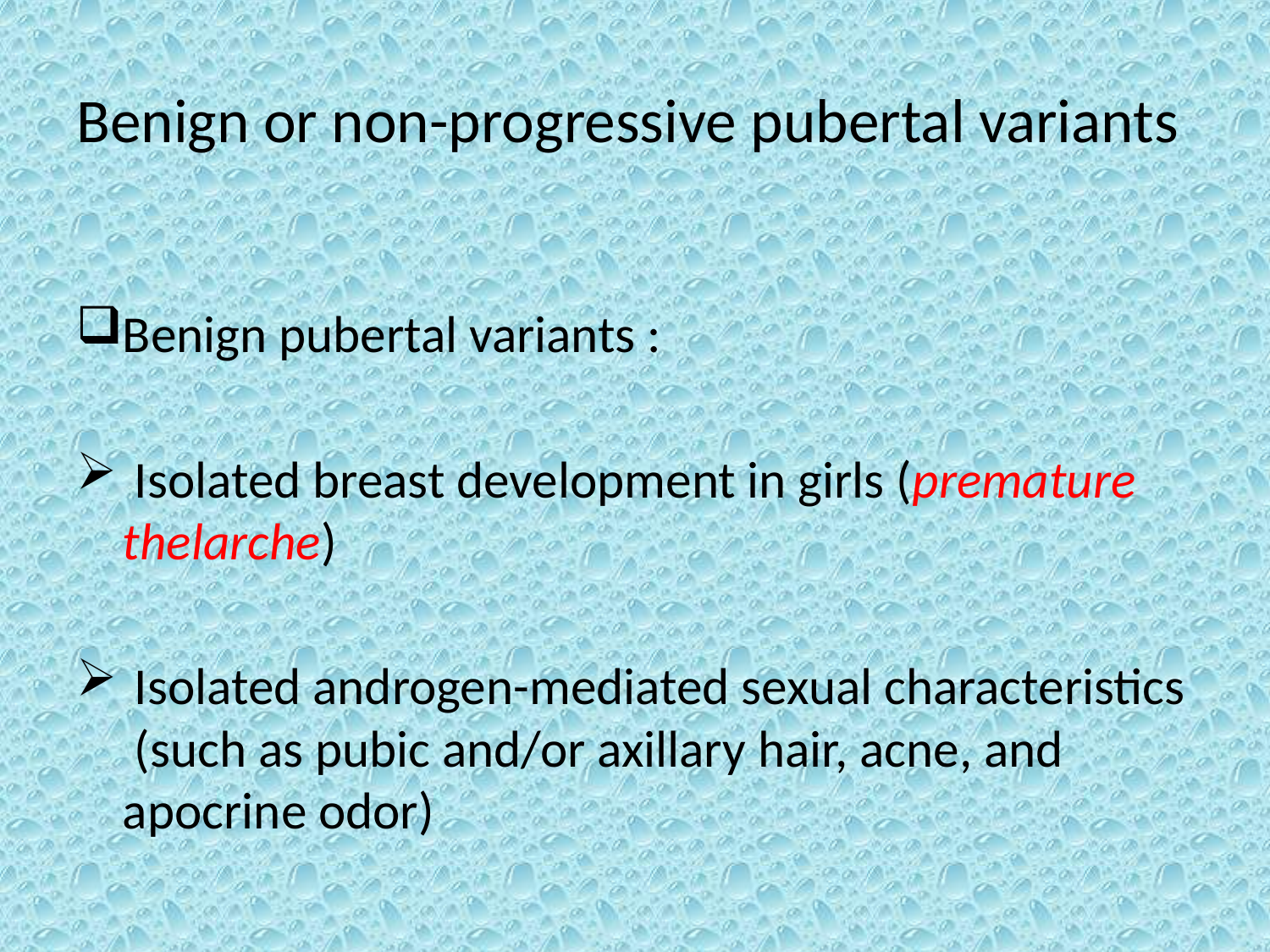

# Benign or non-progressive pubertal variants

Benign pubertal variants :

 Isolated breast development in girls (premature thelarche)

 Isolated androgen-mediated sexual characteristics  (such as pubic and/or axillary hair, acne, and apocrine odor)